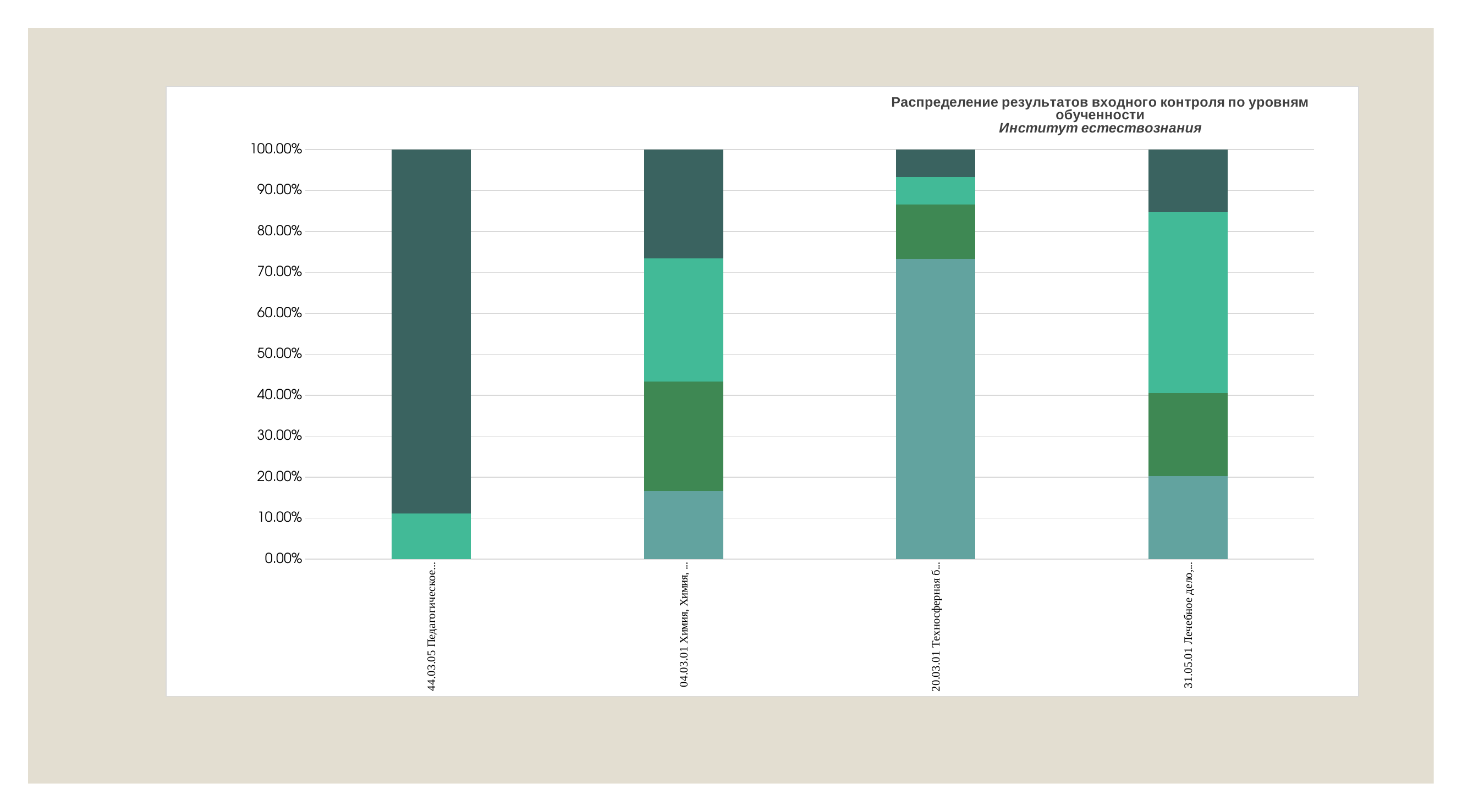

### Chart

| Category | [0%; 60%) | [60%;75%) | [75%; 85%) | [85%; 100%] |
|---|---|---|---|---|
| 44.03.05 Педагогическое образование (с двумя профилями подготовки), Биология и география, Б-ПБГ 11 | 0.0 | 0.0 | 0.111 | 0.889 |
| 04.03.01 Химия, Химия, Б-Х 31 | 0.167 | 0.267 | 0.3 | 0.266 |
| 20.03.01 Техносферная безопасность, Безопасность труда, Б-ТБ 11 | 0.733 | 0.133 | 0.0667 | 0.0673 |
| 31.05.01 Лечебное дело, ЛД-11, ЛД12, ЛД-13, ЛД-14, ЛД-15 | 0.203 | 0.203 | 0.441 | 0.153 |